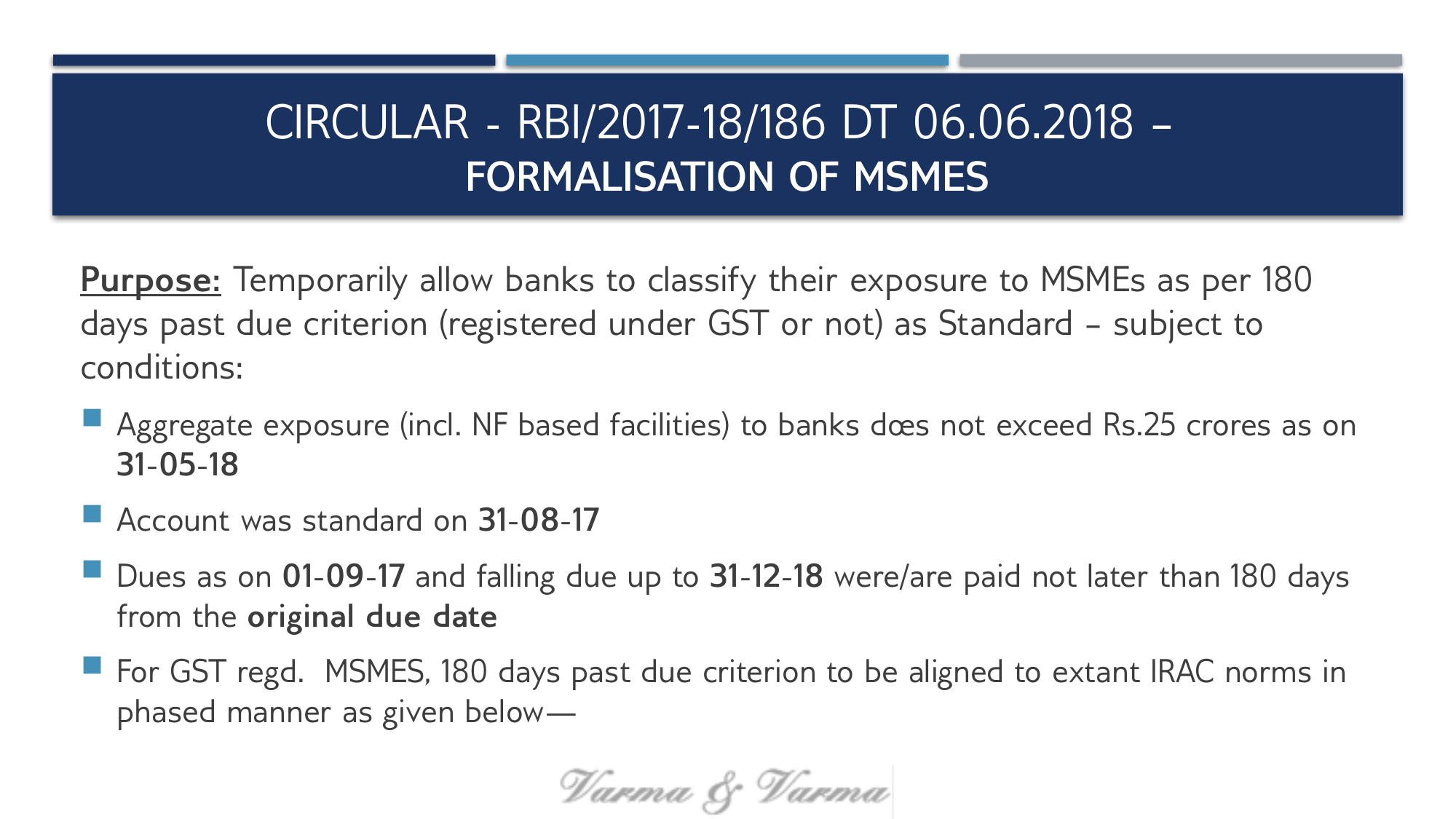

# Circular - RBI/2017-18/186 dt 06.06.2018 – formalisation of MSMEs
Purpose: Temporarily allow banks to classify their exposure to MSMEs as per 180 days past due criterion (registered under GST or not) as Standard – subject to conditions:
Aggregate exposure (incl. NF based facilities) to banks does not exceed Rs.25 crores as on
31-05-18
Account was standard on 31-08-17
Dues as on 01-09-17 and falling due up to 31-12-18 were/are paid not later than 180 days from the original due date
For GST regd.  MSMES, 180 days past due criterion to be aligned to extant IRAC norms in phased manner as given below—